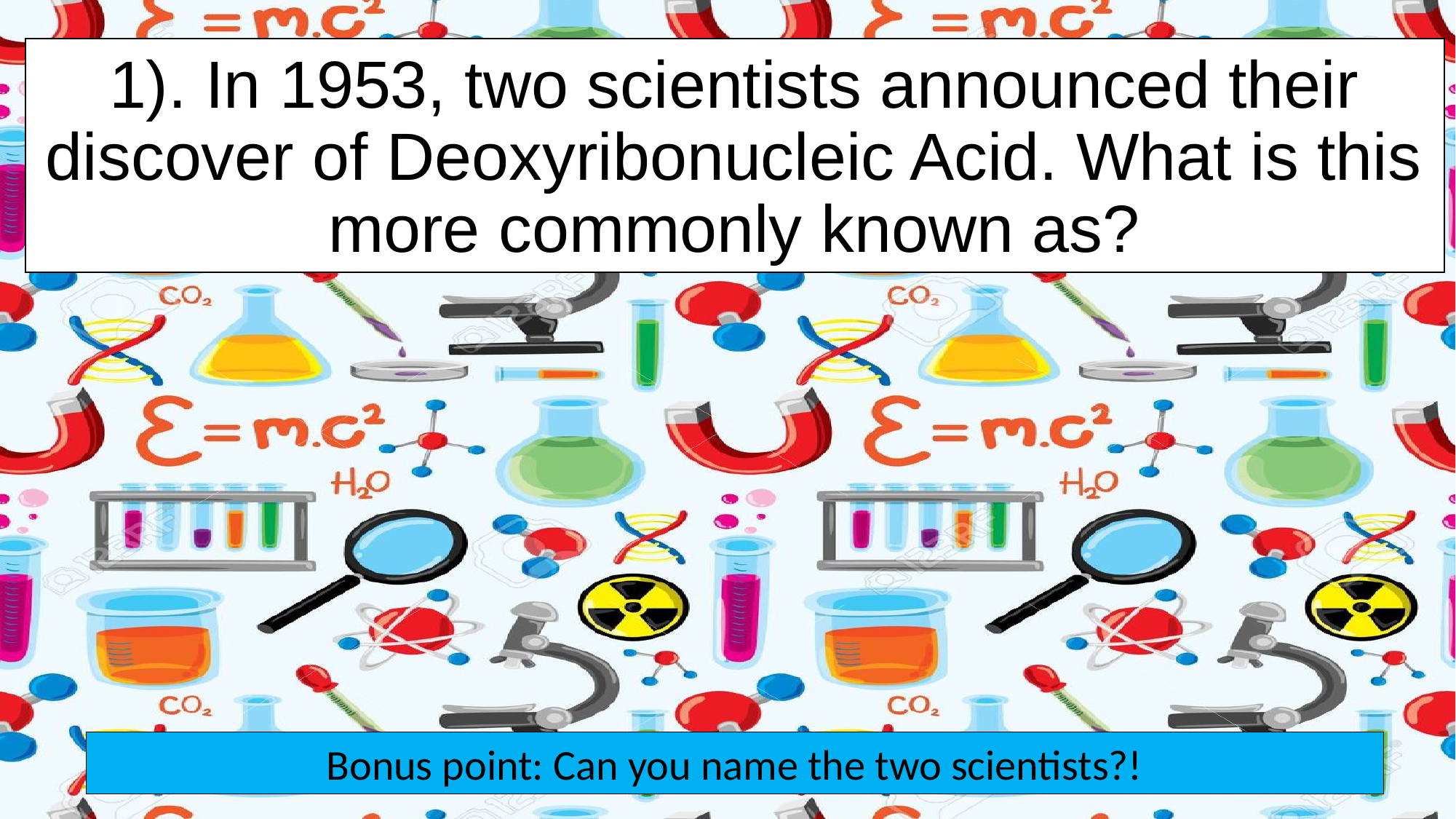

1). In 1953, two scientists announced their discover of Deoxyribonucleic Acid. What is this more commonly known as?
Bonus point: Can you name the two scientists?!